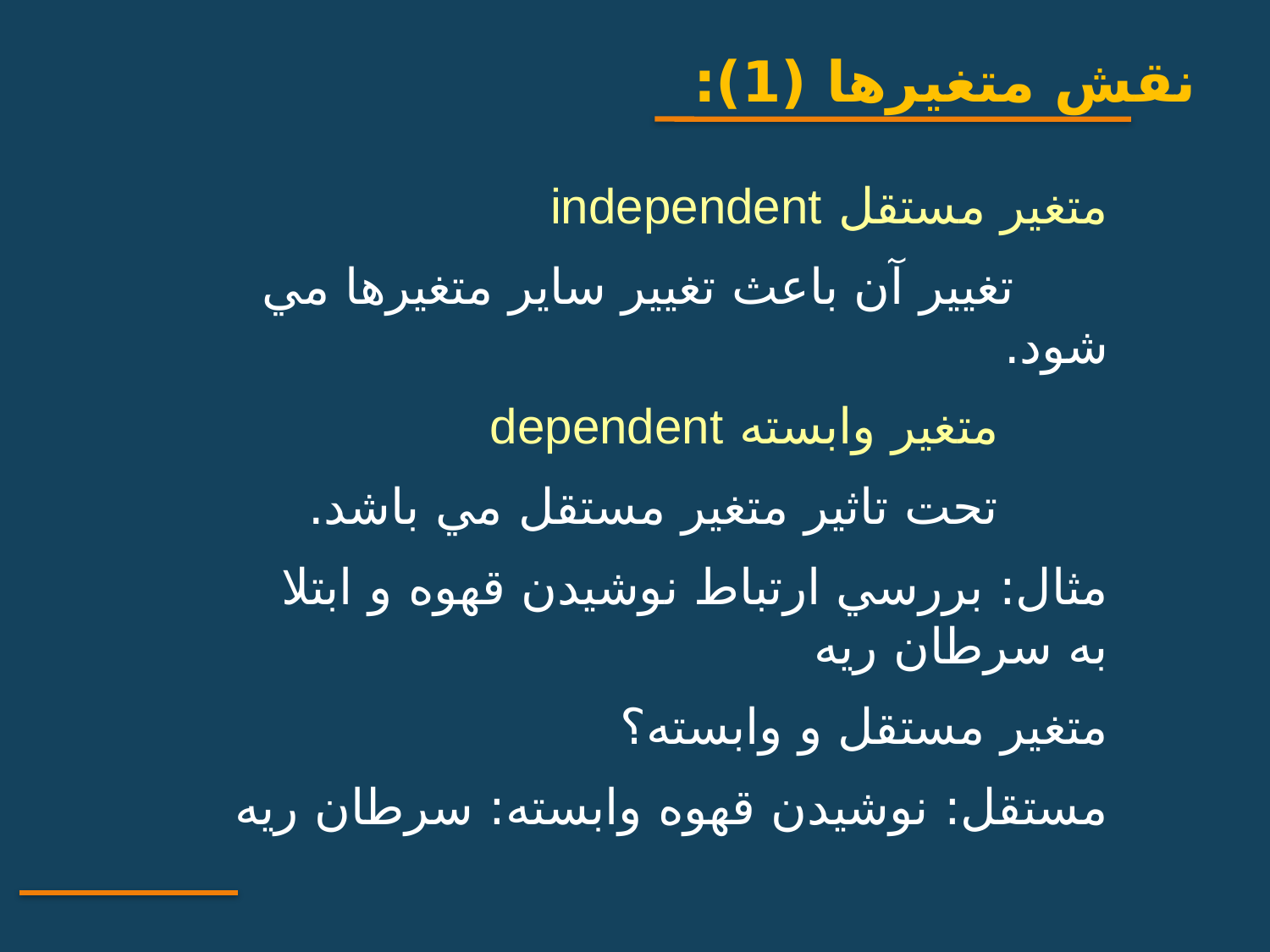

نقش متغيرها (1):
متغير مستقل independent
      تغيير آن باعث تغيير ساير متغيرها مي شود.
       متغير وابسته dependent
       تحت تاثير متغير مستقل مي باشد.
مثال: بررسي ارتباط نوشيدن قهوه و ابتلا به سرطان ريه
	متغير مستقل و وابسته؟
مستقل: نوشيدن قهوه 	وابسته: سرطان ريه